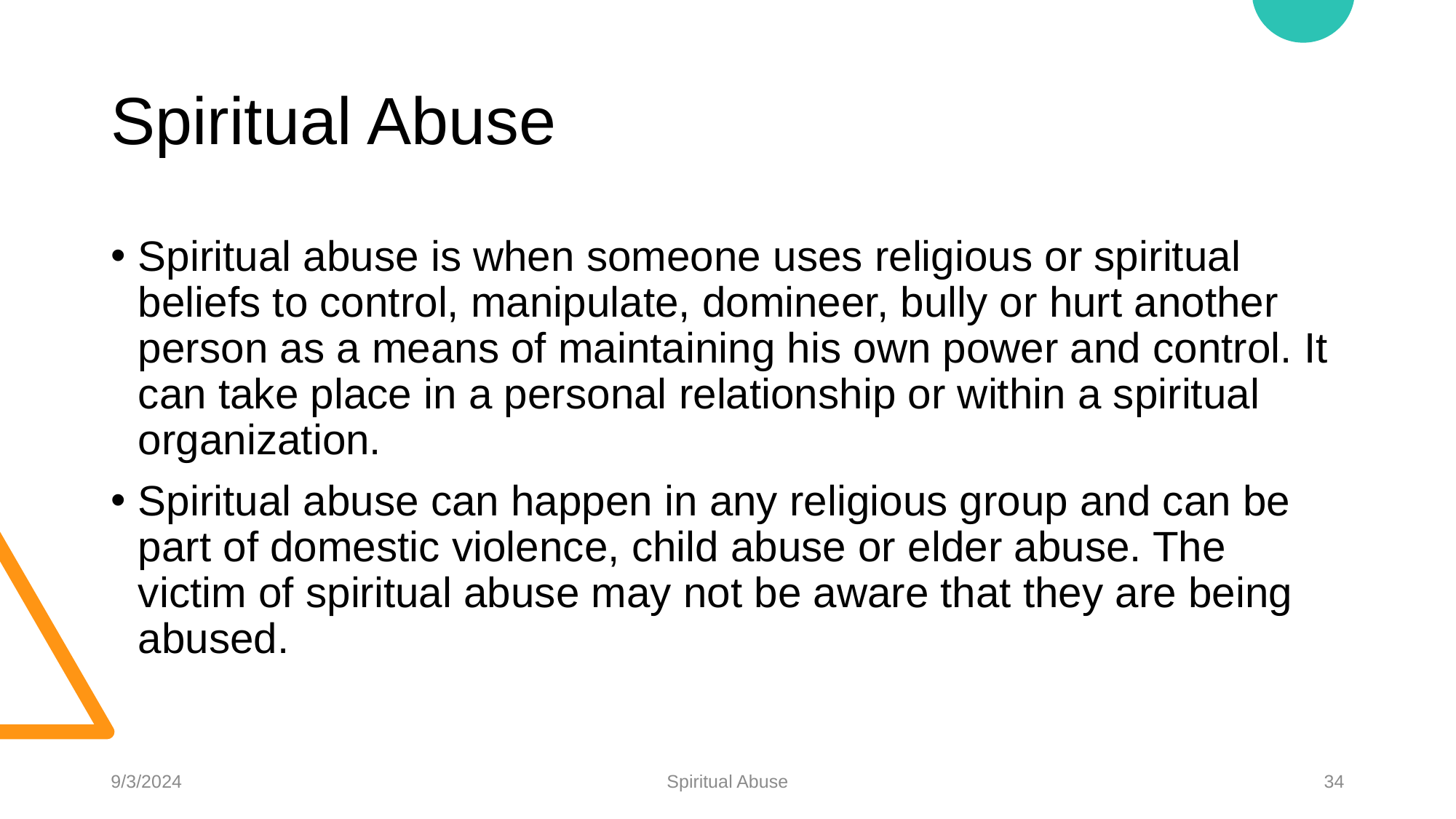

# Spiritual Abuse
Spiritual abuse is when someone uses religious or spiritual beliefs to control, manipulate, domineer, bully or hurt another person as a means of maintaining his own power and control. It can take place in a personal relationship or within a spiritual organization.
Spiritual abuse can happen in any religious group and can be part of domestic violence, child abuse or elder abuse. The victim of spiritual abuse may not be aware that they are being abused.
9/3/2024
Spiritual Abuse
34